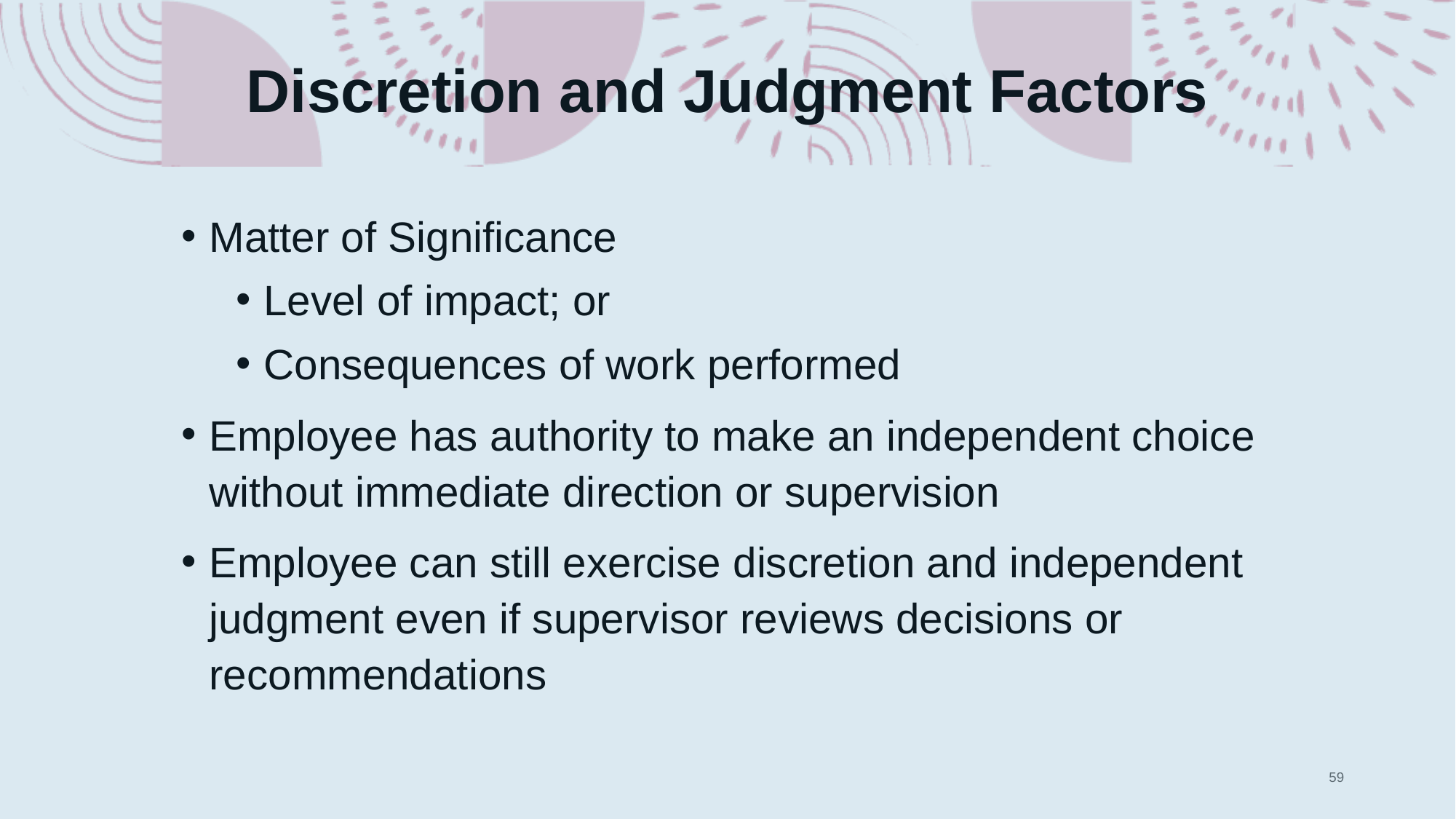

# Discretion and Judgment Factors
Matter of Significance
Level of impact; or
Consequences of work performed
Employee has authority to make an independent choice without immediate direction or supervision
Employee can still exercise discretion and independent judgment even if supervisor reviews decisions or recommendations

59